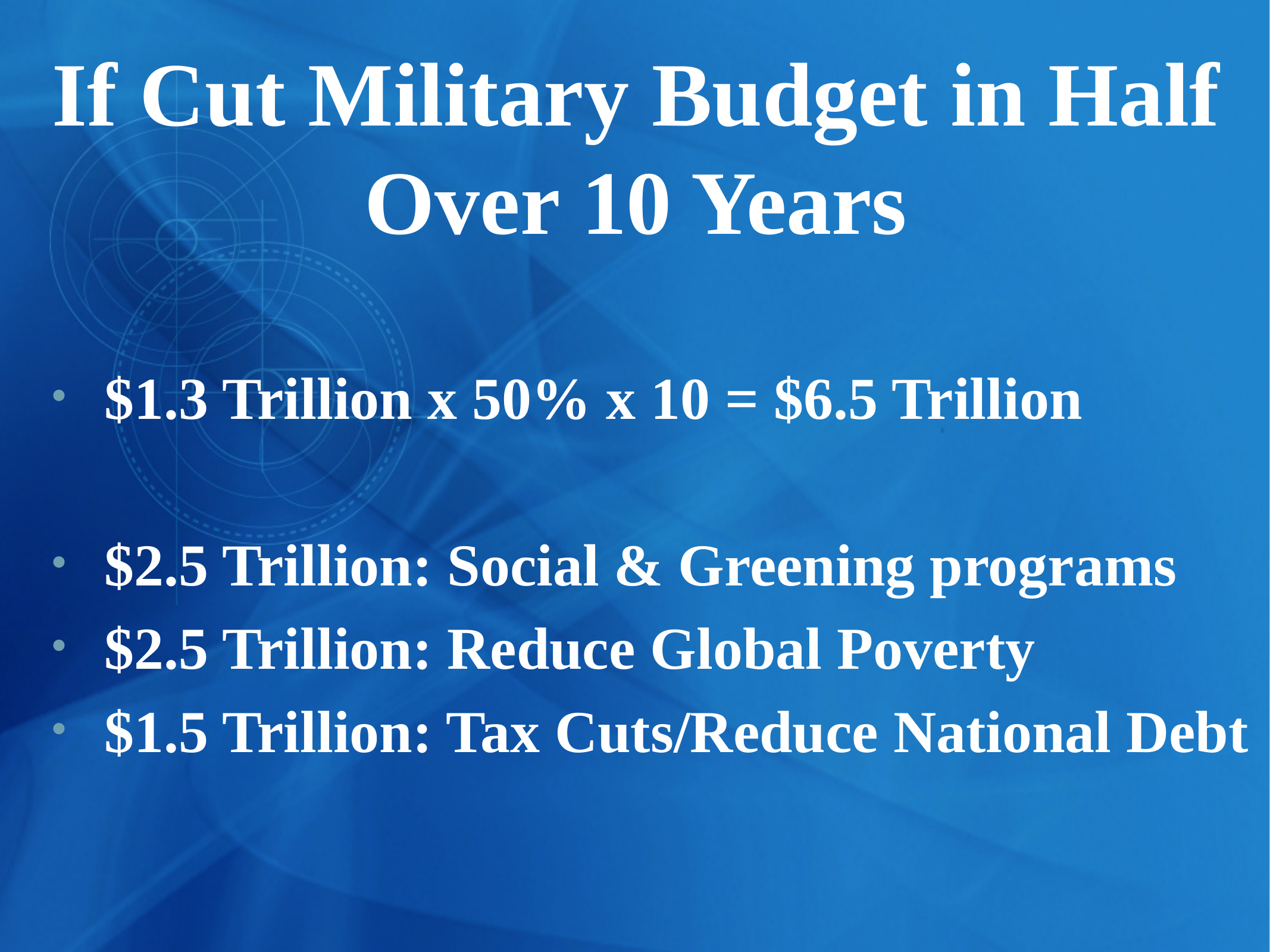

# If Cut Military Budget in Half Over 10 Years

$1.3 Trillion x 50% x 10 = $6.5 Trillion

$2.5 Trillion: Social & Greening programs
$2.5 Trillion: Reduce Global Poverty
$1.5 Trillion: Tax Cuts/Reduce National Debt